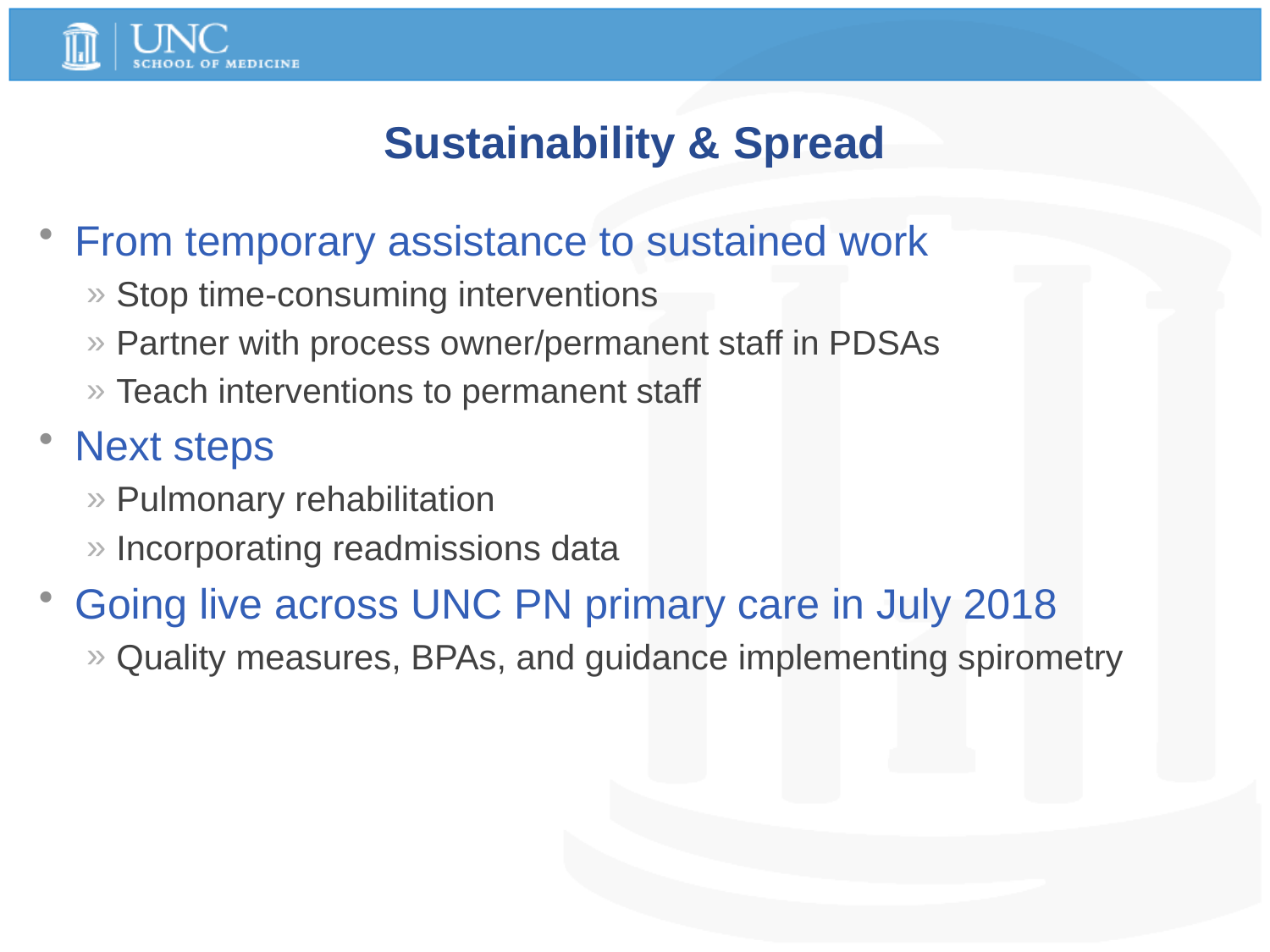

# Sustainability & Spread
From temporary assistance to sustained work
Stop time-consuming interventions
Partner with process owner/permanent staff in PDSAs
Teach interventions to permanent staff
Next steps
Pulmonary rehabilitation
Incorporating readmissions data
Going live across UNC PN primary care in July 2018
Quality measures, BPAs, and guidance implementing spirometry